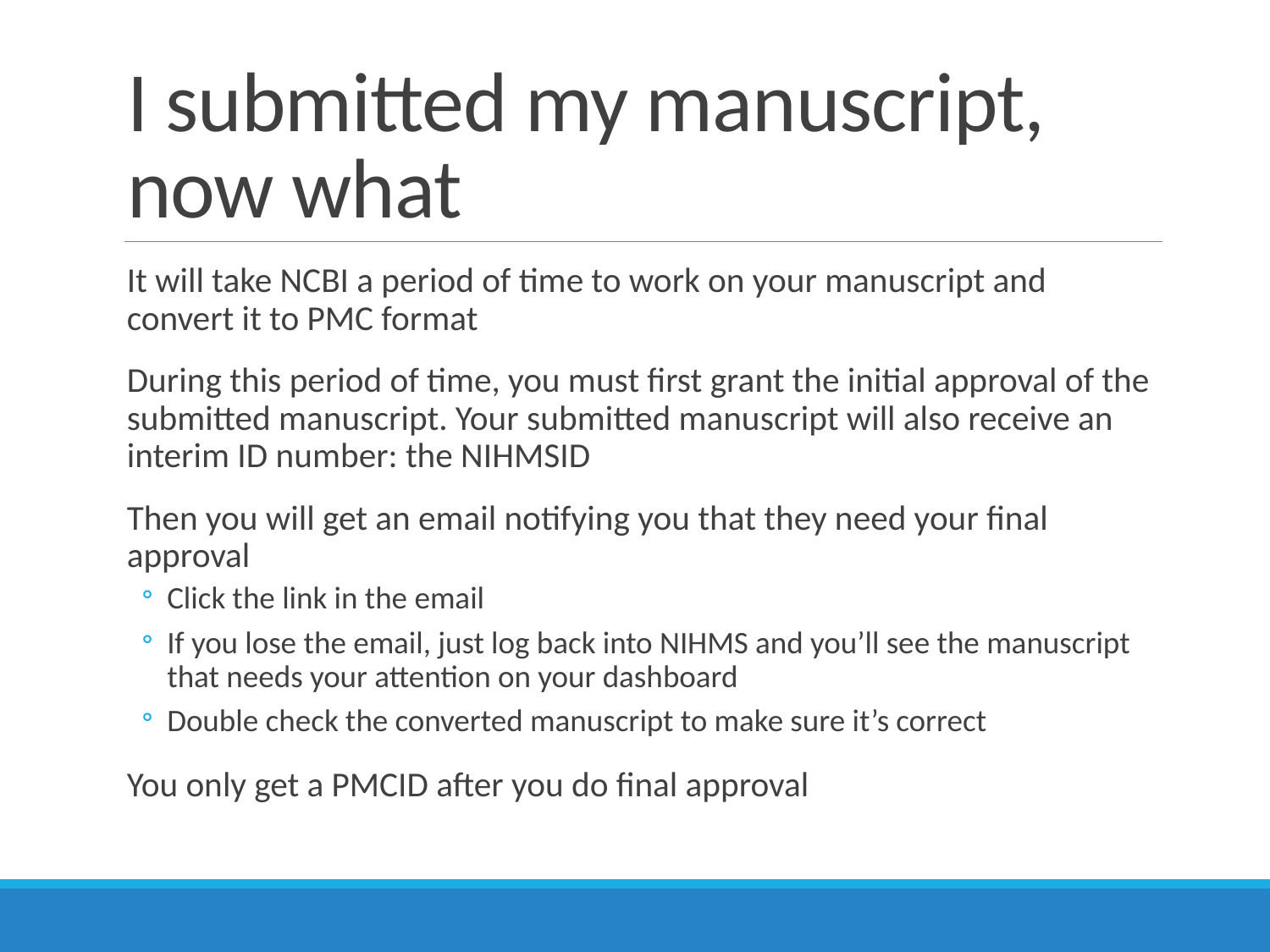

# I submitted my manuscript, now what
It will take NCBI a period of time to work on your manuscript and convert it to PMC format
During this period of time, you must first grant the initial approval of the submitted manuscript. Your submitted manuscript will also receive an interim ID number: the NIHMSID
Then you will get an email notifying you that they need your final approval
Click the link in the email
If you lose the email, just log back into NIHMS and you’ll see the manuscript that needs your attention on your dashboard
Double check the converted manuscript to make sure it’s correct
You only get a PMCID after you do final approval